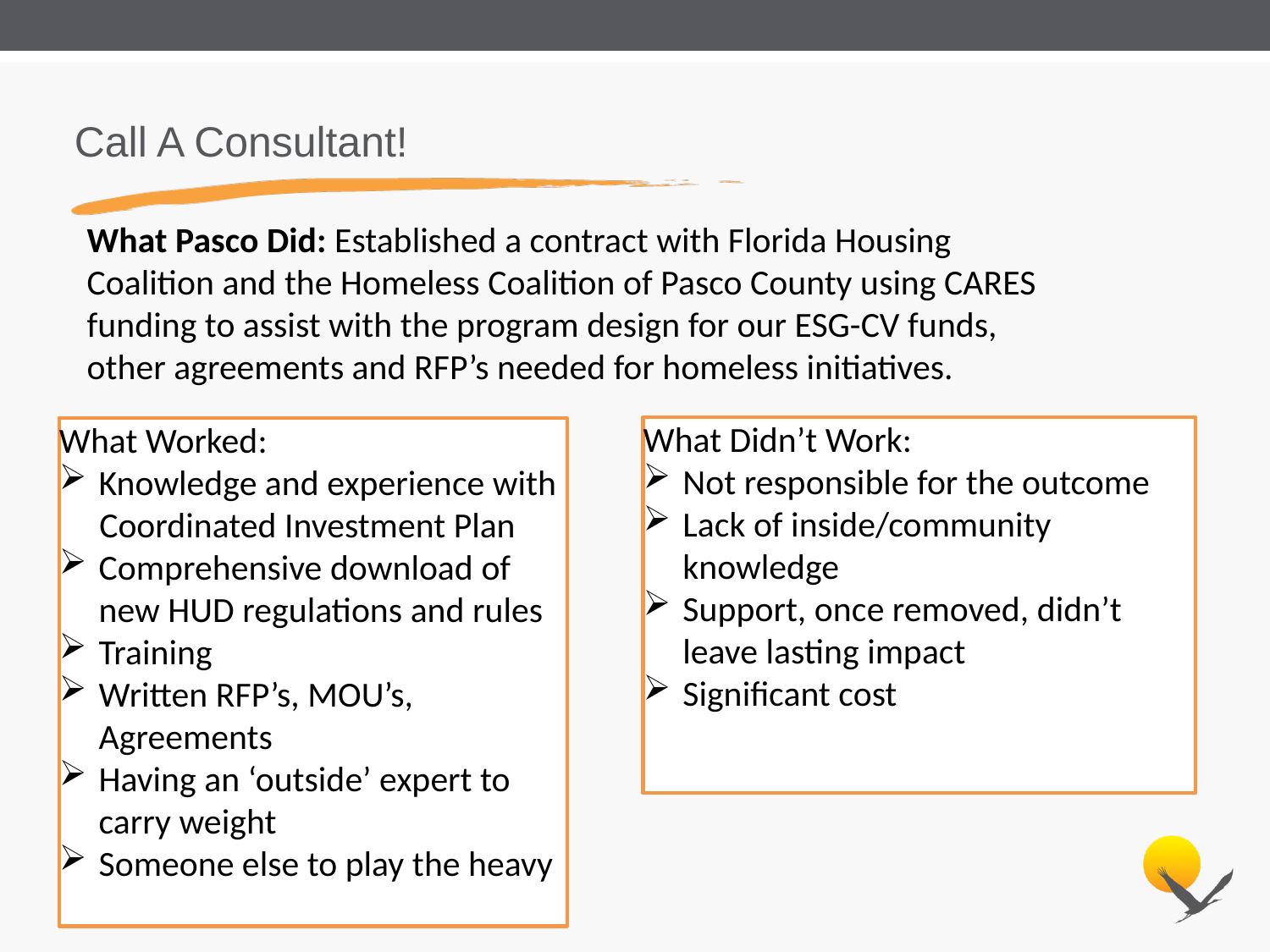

# Call A Consultant!
What Pasco Did: Established a contract with Florida Housing Coalition and the Homeless Coalition of Pasco County using CARES funding to assist with the program design for our ESG-CV funds, other agreements and RFP’s needed for homeless initiatives.
What Didn’t Work:
Not responsible for the outcome
Lack of inside/community knowledge
Support, once removed, didn’t leave lasting impact
Significant cost

What Worked:
Knowledge and experience with
     Coordinated Investment Plan
Comprehensive download of new HUD regulations and rules
Training
Written RFP’s, MOU’s, Agreements
Having an ‘outside’ expert to carry weight
Someone else to play the heavy